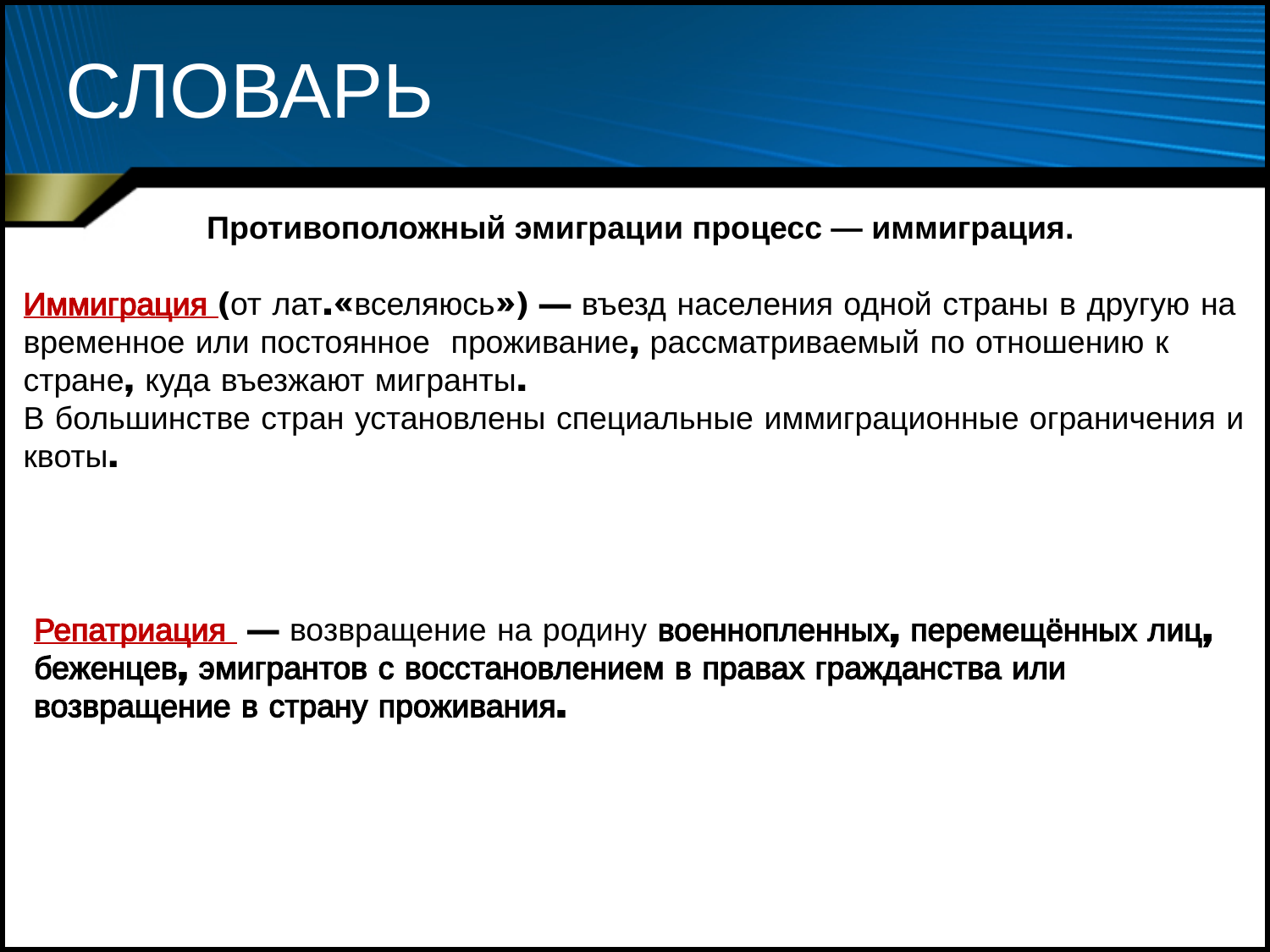

# СЛОВАРЬ
Противоположный эмиграции процесс — иммиграция.

Иммиграция (от лат.«вселяюсь») — въезд населения одной страны в другую на временное или постоянное  проживание, рассматриваемый по отношению к стране, куда въезжают мигранты.
В большинстве стран установлены специальные иммиграционные ограничения и квоты.
Репатриация  — возвращение на родину военнопленных, перемещённых лиц, беженцев, эмигрантов с восстановлением в правах гражданства или возвращение в страну проживания.